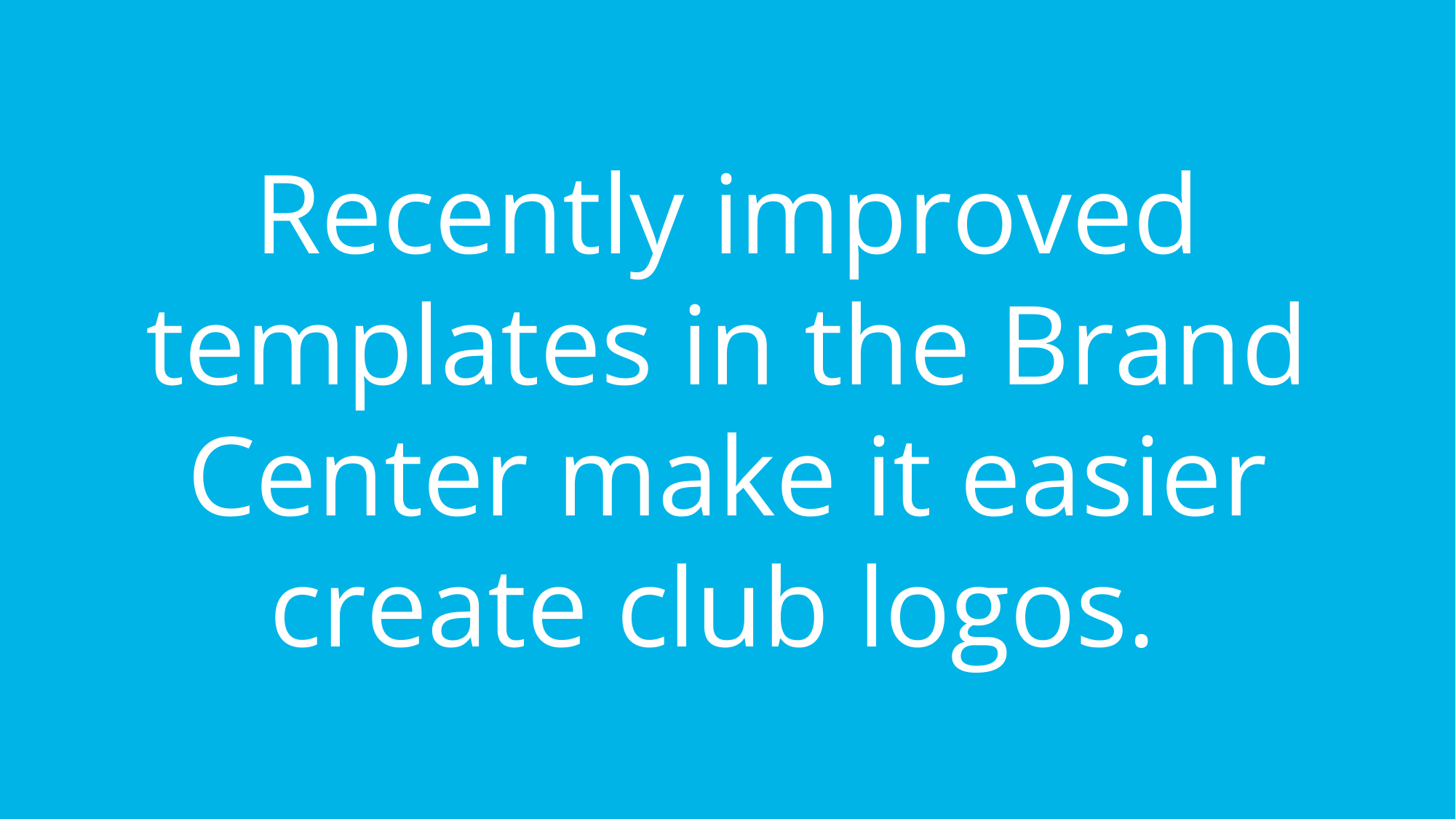

subhead
Recently improved templates in the Brand Center make it easier create club logos.